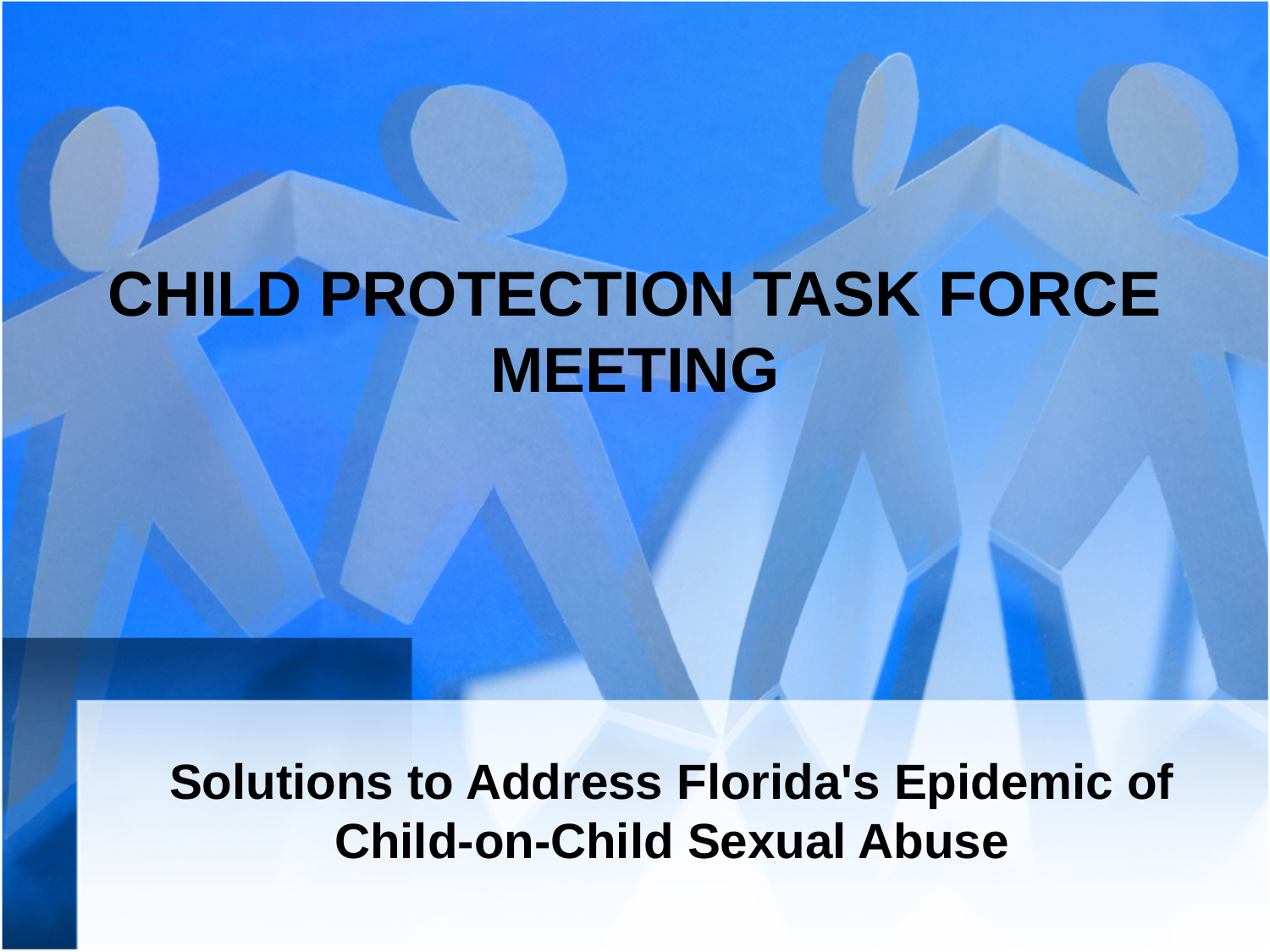

# CHILD PROTECTION TASK FORCE MEETING
Solutions to Address Florida's Epidemic of Child-on-Child Sexual Abuse